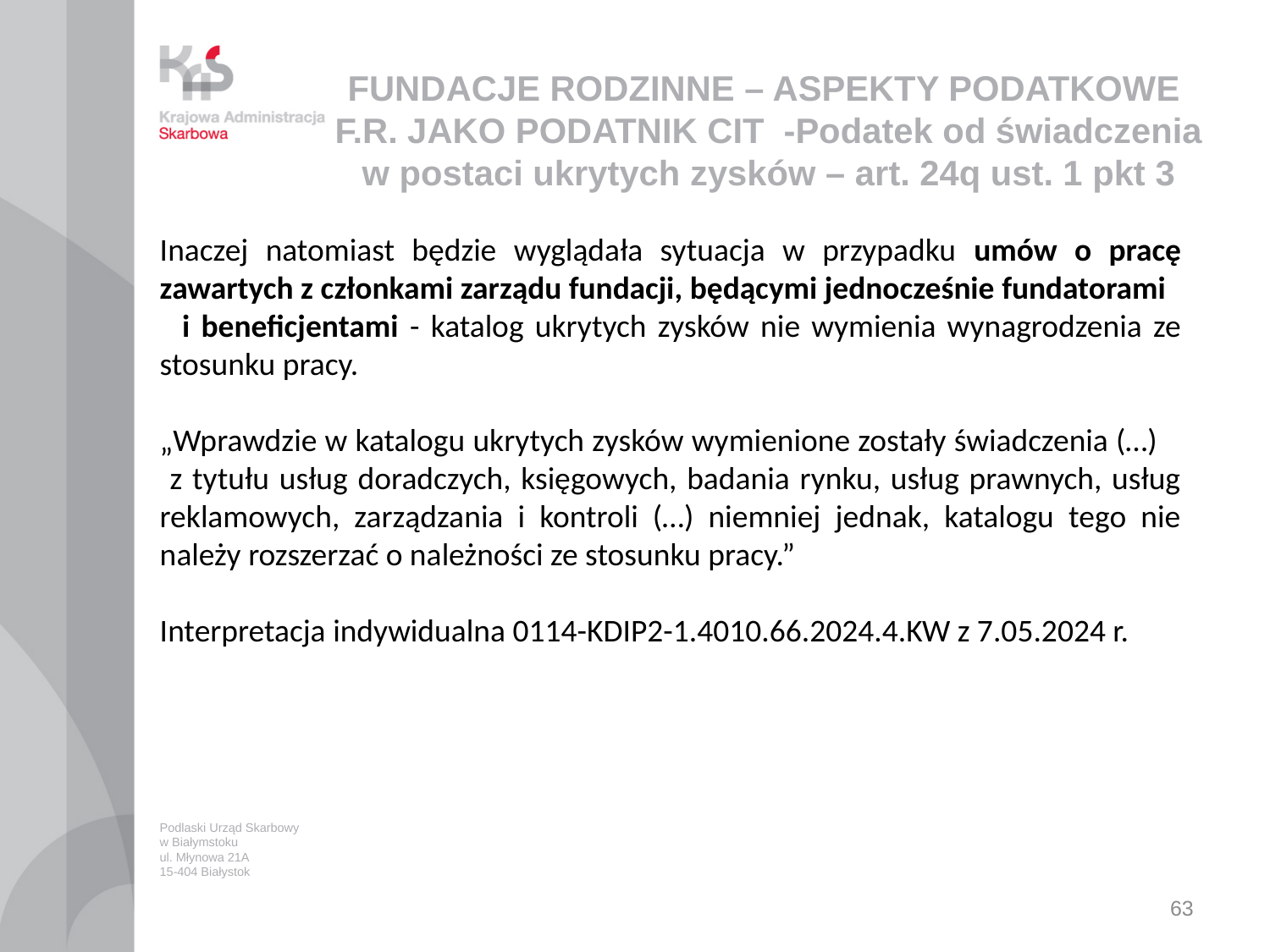

# FUNDACJE RODZINNE – ASPEKTY PODATKOWE F.R. JAKO PODATNIK CIT  -Podatek od świadczenia w postaci ukrytych zysków – art. 24q ust. 1 pkt 3

Inaczej natomiast będzie wyglądała sytuacja w przypadku umów o pracę zawartych z członkami zarządu fundacji, będącymi jednocześnie fundatorami     i beneficjentami - katalog ukrytych zysków nie wymienia wynagrodzenia ze stosunku pracy.

„Wprawdzie w katalogu ukrytych zysków wymienione zostały świadczenia (…)     z tytułu usług doradczych, księgowych, badania rynku, usług prawnych, usług reklamowych, zarządzania i kontroli (…) niemniej jednak, katalogu tego nie należy rozszerzać o należności ze stosunku pracy.”

Interpretacja indywidualna 0114-KDIP2-1.4010.66.2024.4.KW z 7.05.2024 r.

Podlaski Urząd Skarbowy
w Białymstoku
ul. Młynowa 21A
15-404 Białystok
63